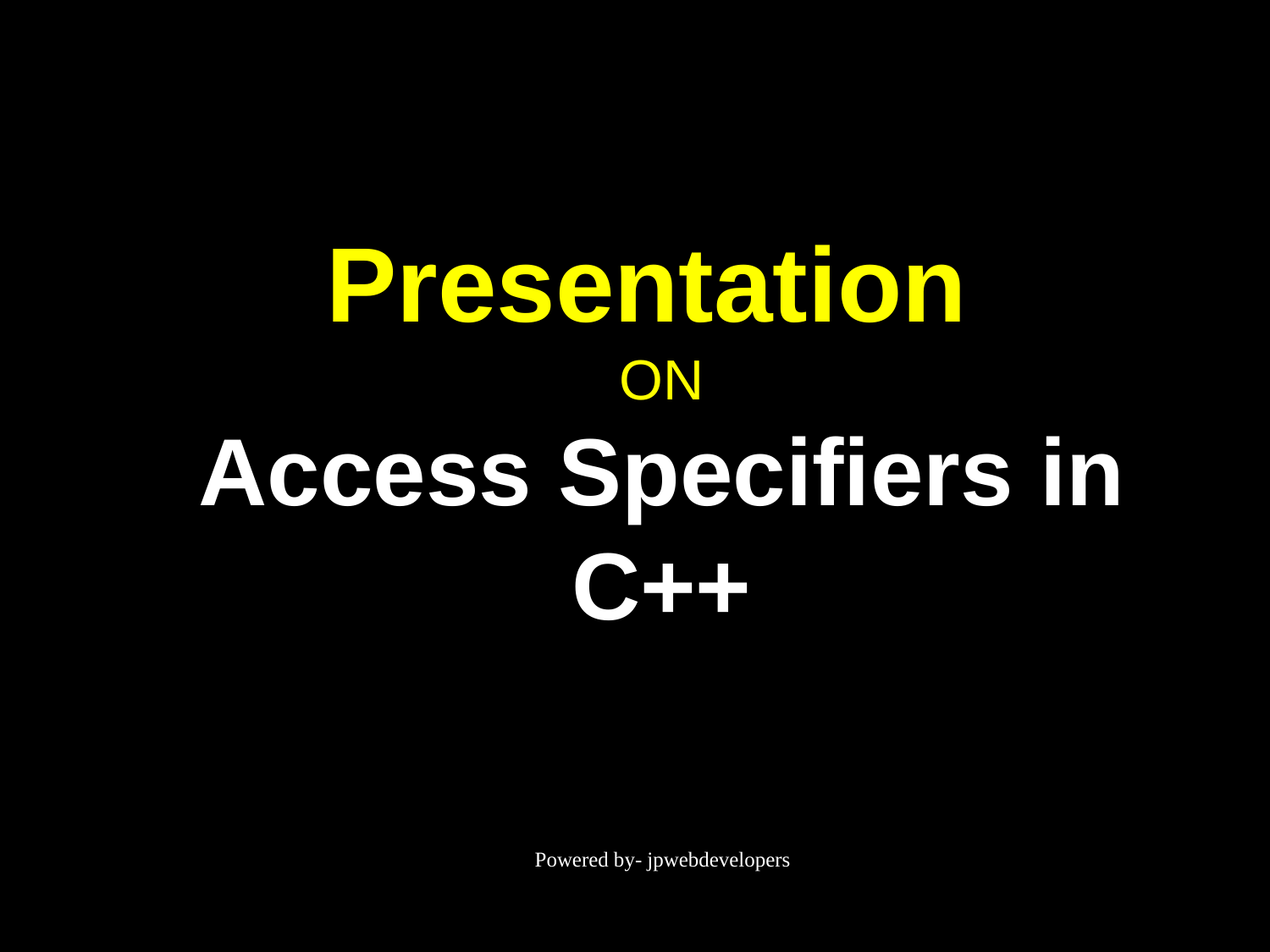

# Presentation ON Access Specifiers in C++

Powered by- jpwebdevelopers